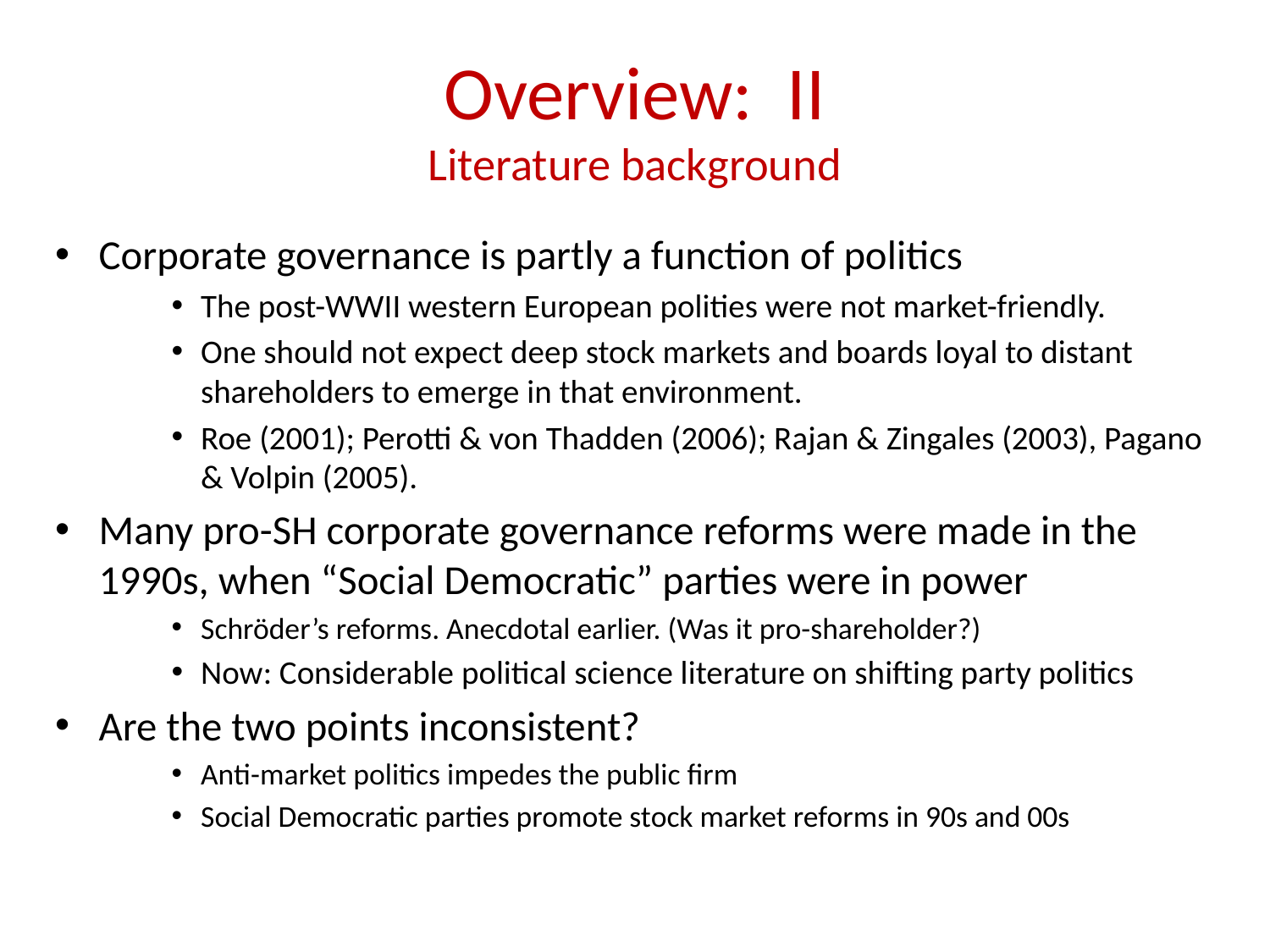

# Overview:  II Literature background
Corporate governance is partly a function of politics
The post-WWII western European polities were not market-friendly.
One should not expect deep stock markets and boards loyal to distant shareholders to emerge in that environment.
Roe (2001); Perotti & von Thadden (2006); Rajan & Zingales (2003), Pagano & Volpin (2005).
Many pro-SH corporate governance reforms were made in the 1990s, when “Social Democratic” parties were in power
Schröder’s reforms. Anecdotal earlier. (Was it pro-shareholder?)
Now: Considerable political science literature on shifting party politics
Are the two points inconsistent?
Anti-market politics impedes the public firm
Social Democratic parties promote stock market reforms in 90s and 00s